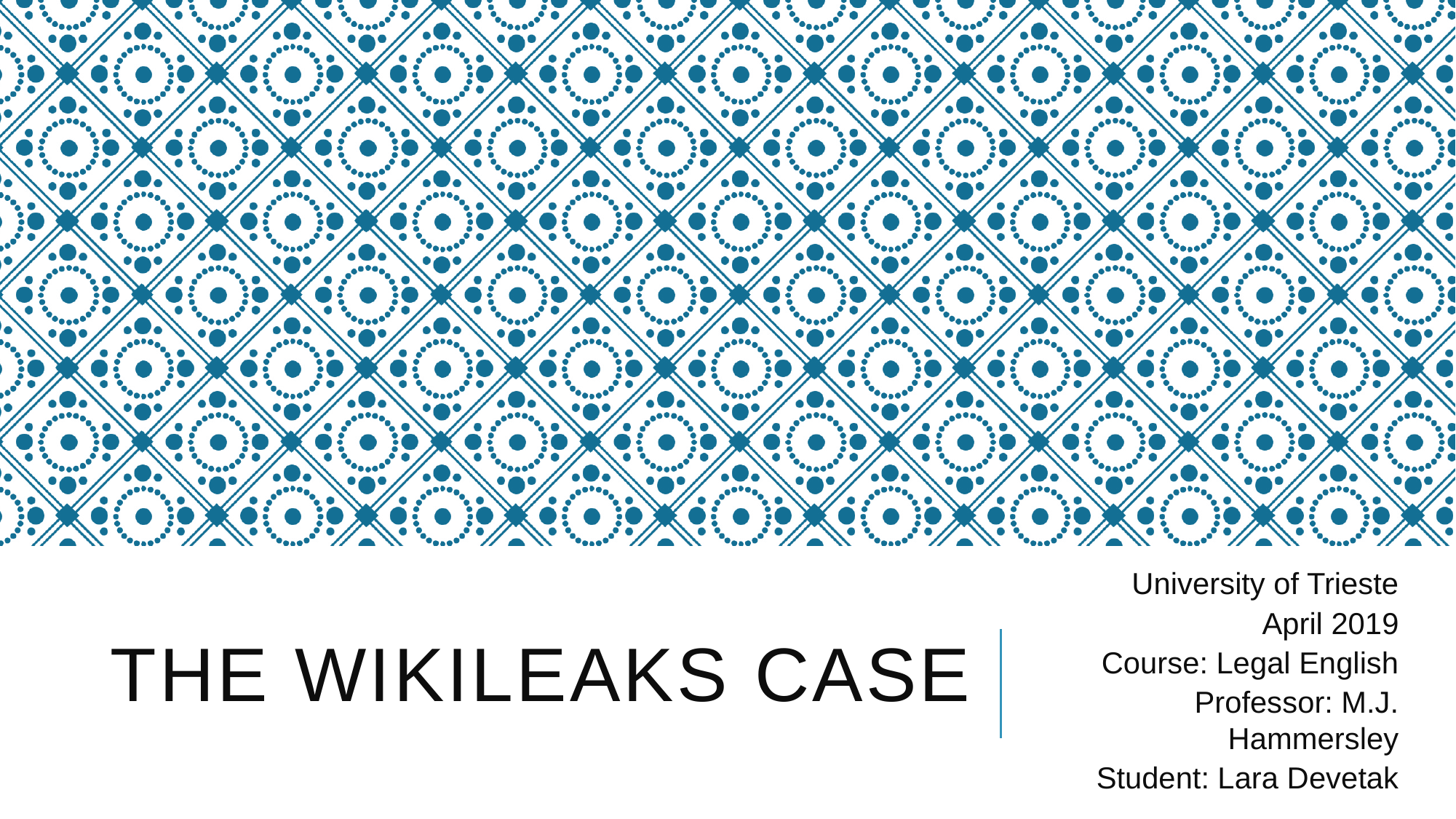

# The wikileaks case
University of Trieste
April 2019
Course: Legal English
Professor: M.J. Hammersley
Student: Lara Devetak